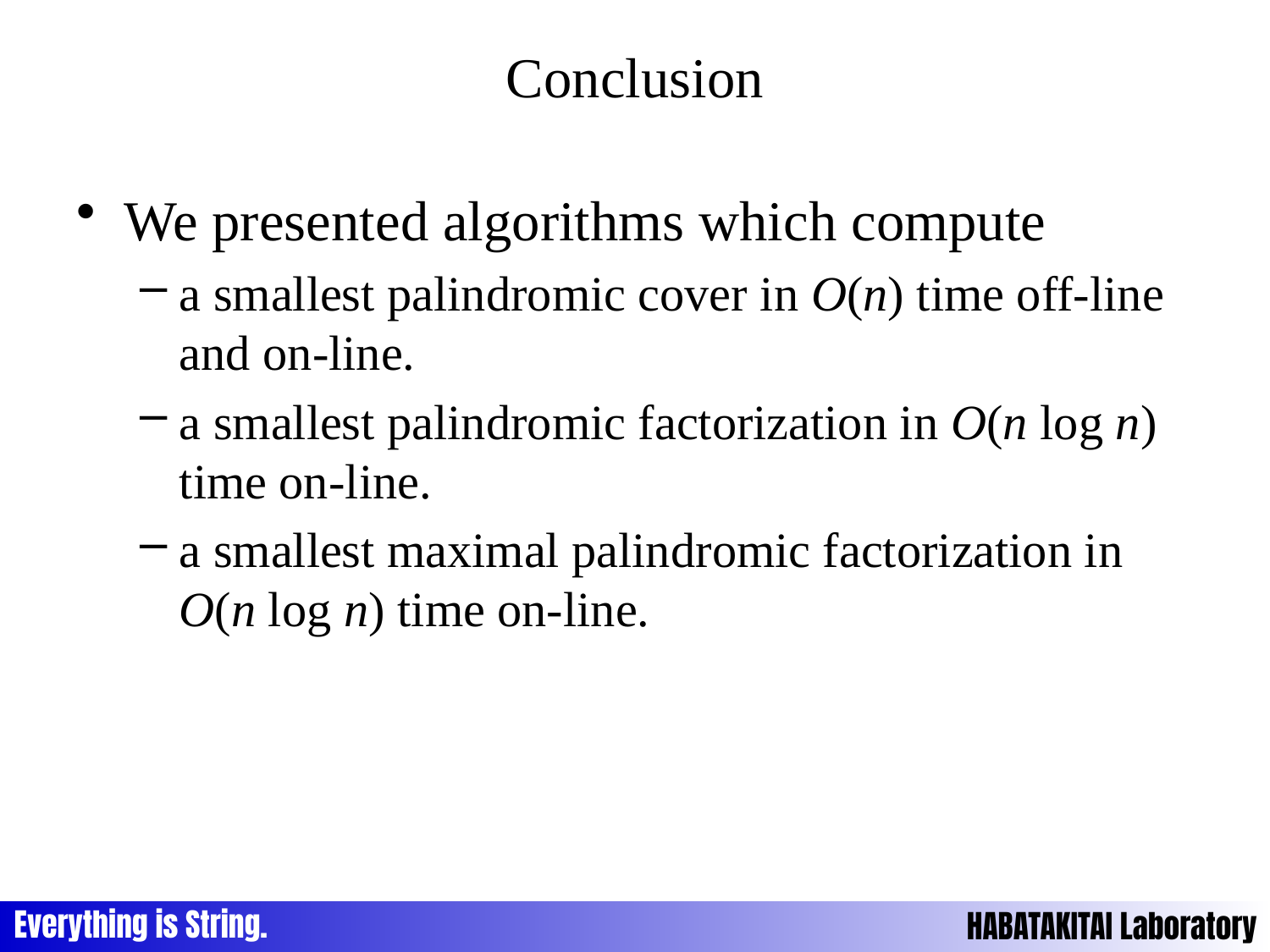

# Conclusion
We presented algorithms which compute
a smallest palindromic cover in O(n) time off-line and on-line.
a smallest palindromic factorization in O(n log n) time on-line.
a smallest maximal palindromic factorization in O(n log n) time on-line.